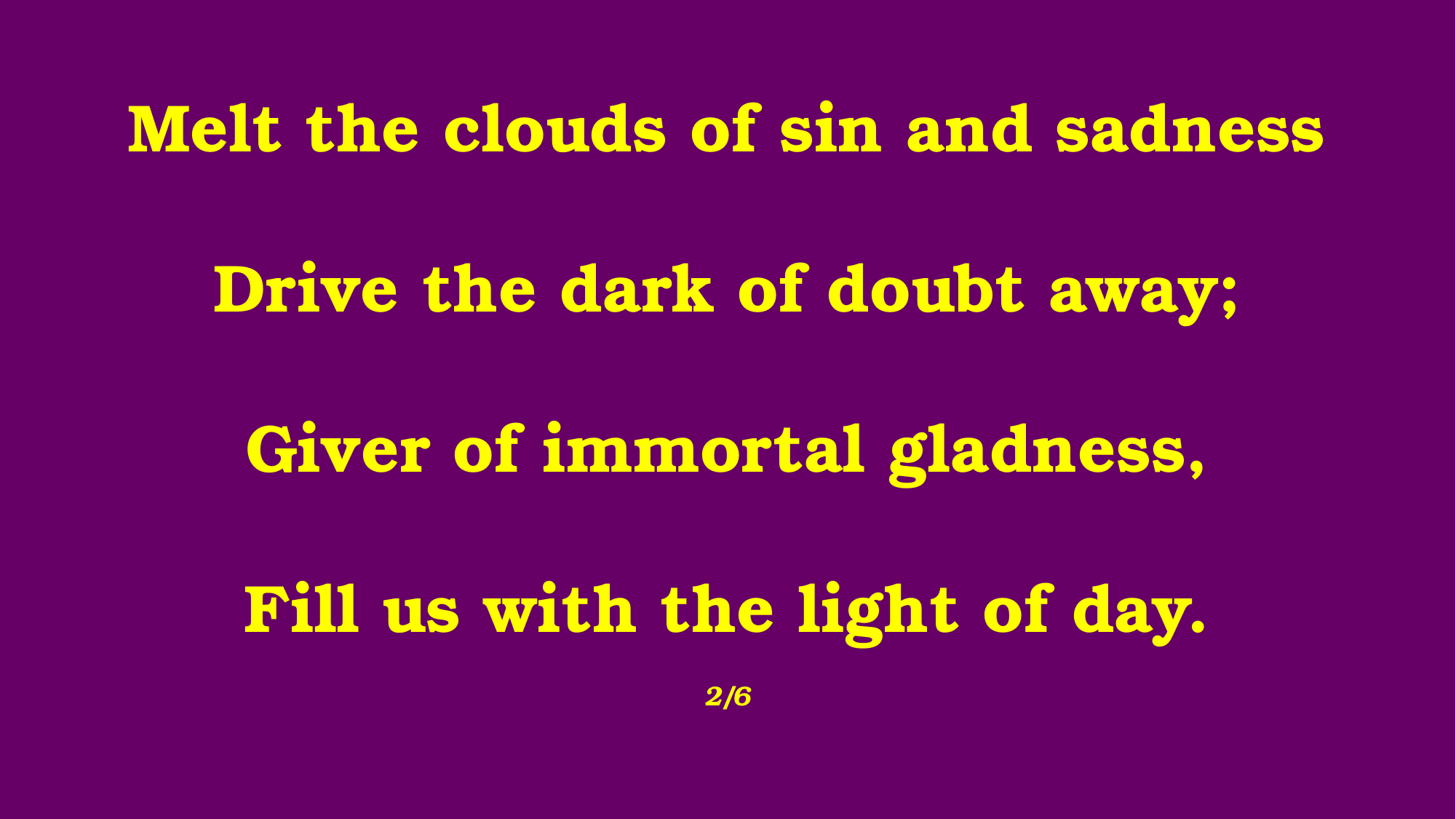

Melt the clouds of sin and sadness
Drive the dark of doubt away;
Giver of immortal gladness,
Fill us with the light of day.
2/6